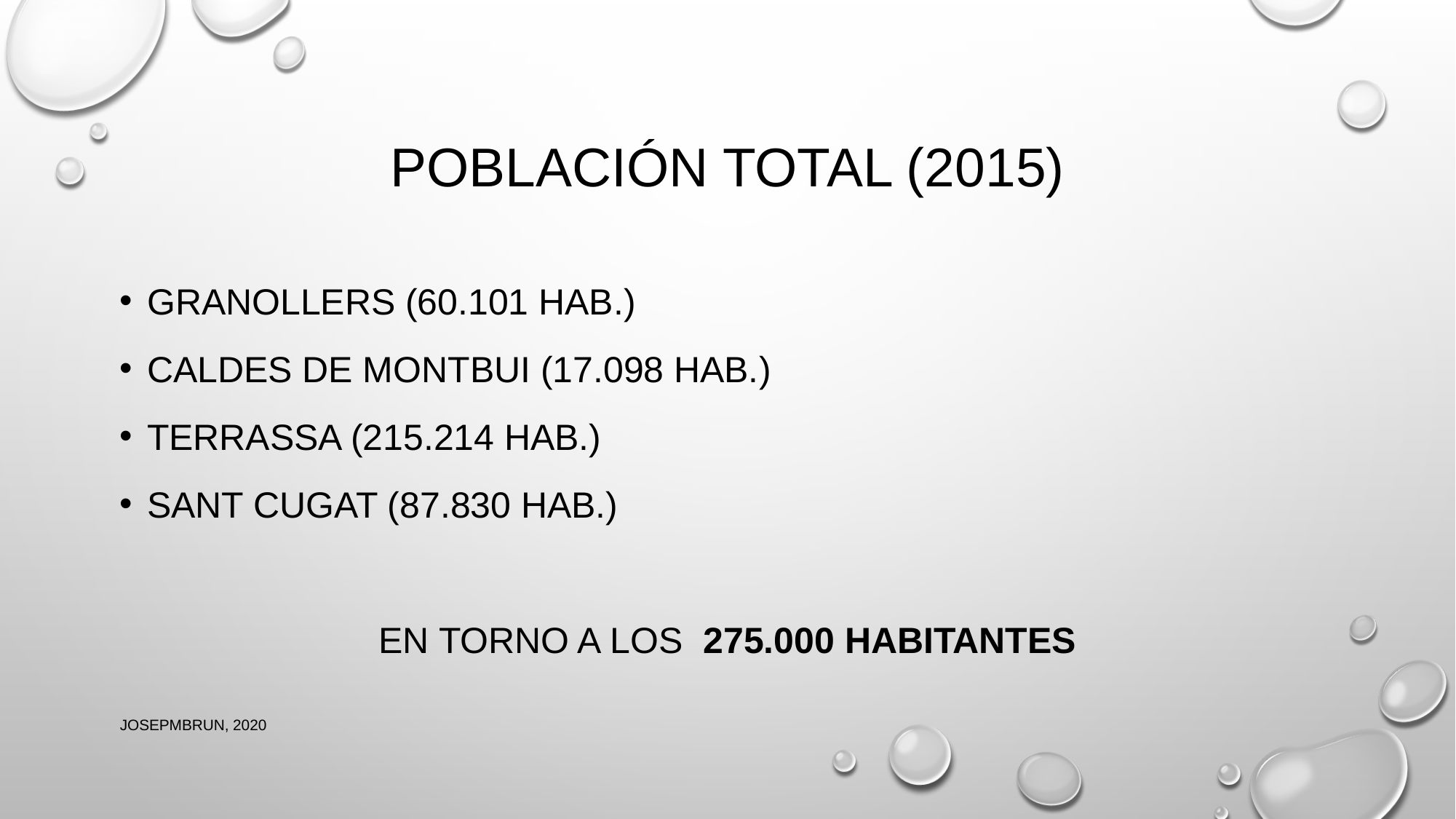

# POBLACIÓN TOTAL (2015)
Granollers (60.101 hab.)
Caldes de Montbui (17.098 hab.)
Terrassa (215.214 hab.)
Sant Cugat (87.830 hab.)

En torno a los  275.000 habitantes
JOSEPMBRUN, 2020